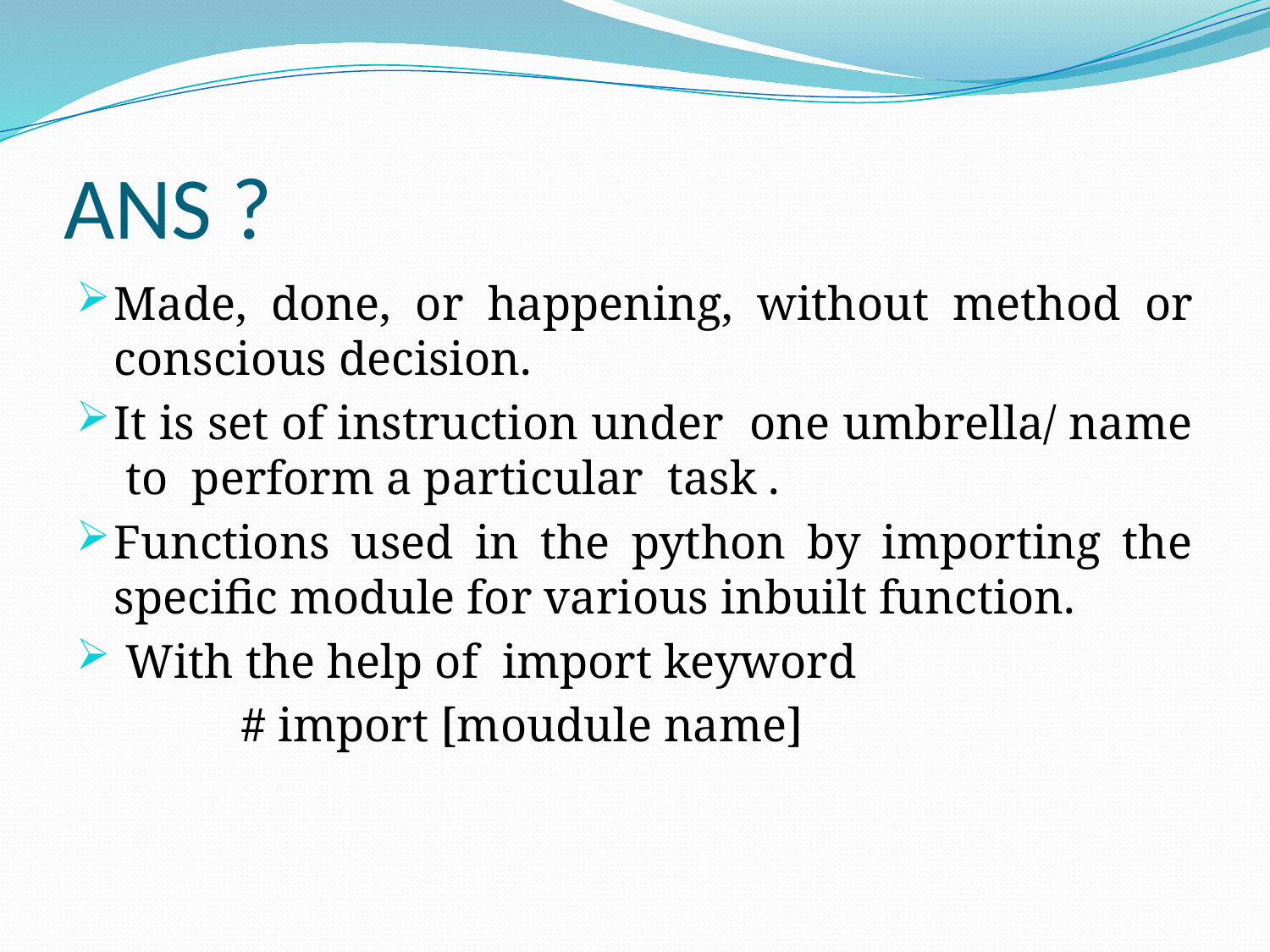

# ANS ?
Made, done, or happening, without method or conscious decision.
It is set of instruction under  one umbrella/ name  to  perform a particular  task .
Functions used in the python by importing the specific module for various inbuilt function.
 With the help of  import keyword
		# import [moudule name]